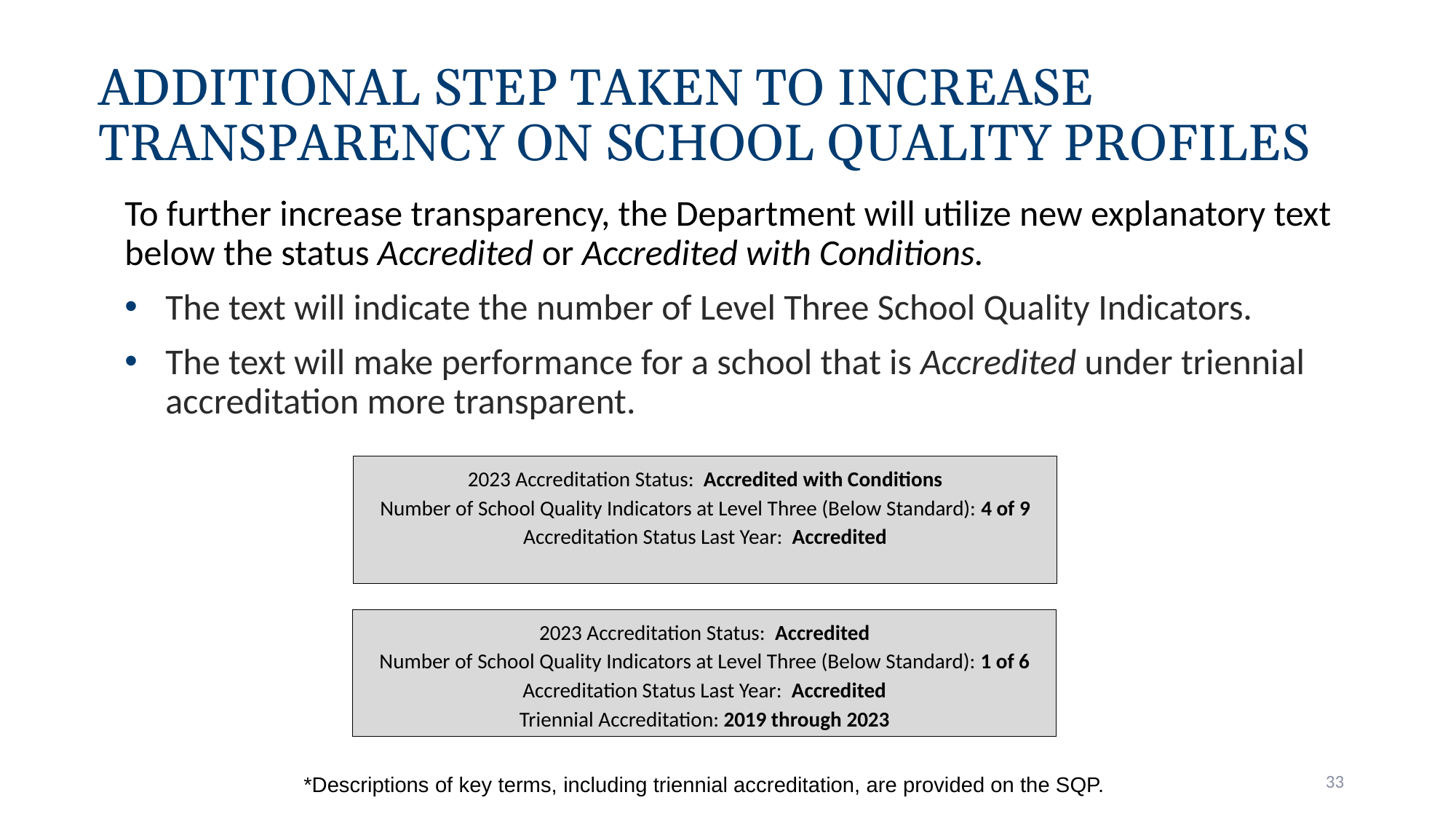

# Additional Step Taken to Increase Transparency on School Quality Profiles
To further increase transparency, the Department will utilize new explanatory text below the status Accredited or Accredited with Conditions.
The text will indicate the number of Level Three School Quality Indicators.
The text will make performance for a school that is Accredited under triennial accreditation more transparent.

2023 Accreditation Status:  Accredited with Conditions
Number of School Quality Indicators at Level Three (Below Standard): 4 of 9
Accreditation Status Last Year:  Accredited

2023 Accreditation Status:  Accredited
Number of School Quality Indicators at Level Three (Below Standard): 1 of 6
Accreditation Status Last Year:  Accredited
Triennial Accreditation: 2019 through 2023
33
*Descriptions of key terms, including triennial accreditation, are provided on the SQP.